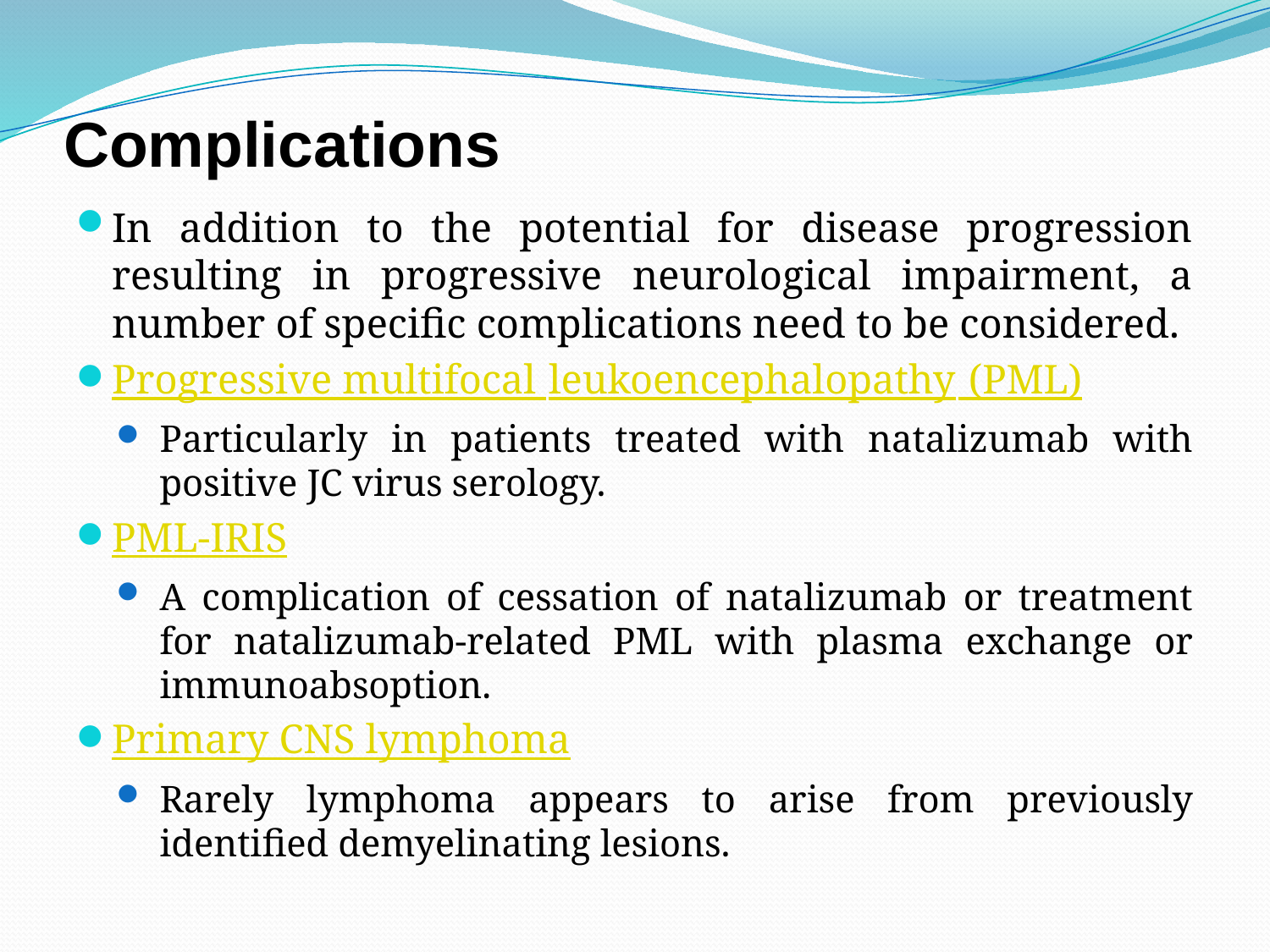

# Complications
In addition to the potential for disease progression resulting in progressive neurological impairment, a number of specific complications need to be considered.
Progressive multifocal leukoencephalopathy (PML)
Particularly in patients treated with natalizumab with positive JC virus serology.
PML-IRIS
A complication of cessation of natalizumab or treatment for natalizumab-related PML with plasma exchange or immunoabsoption.
Primary CNS lymphoma
Rarely lymphoma appears to arise from previously identified demyelinating lesions.